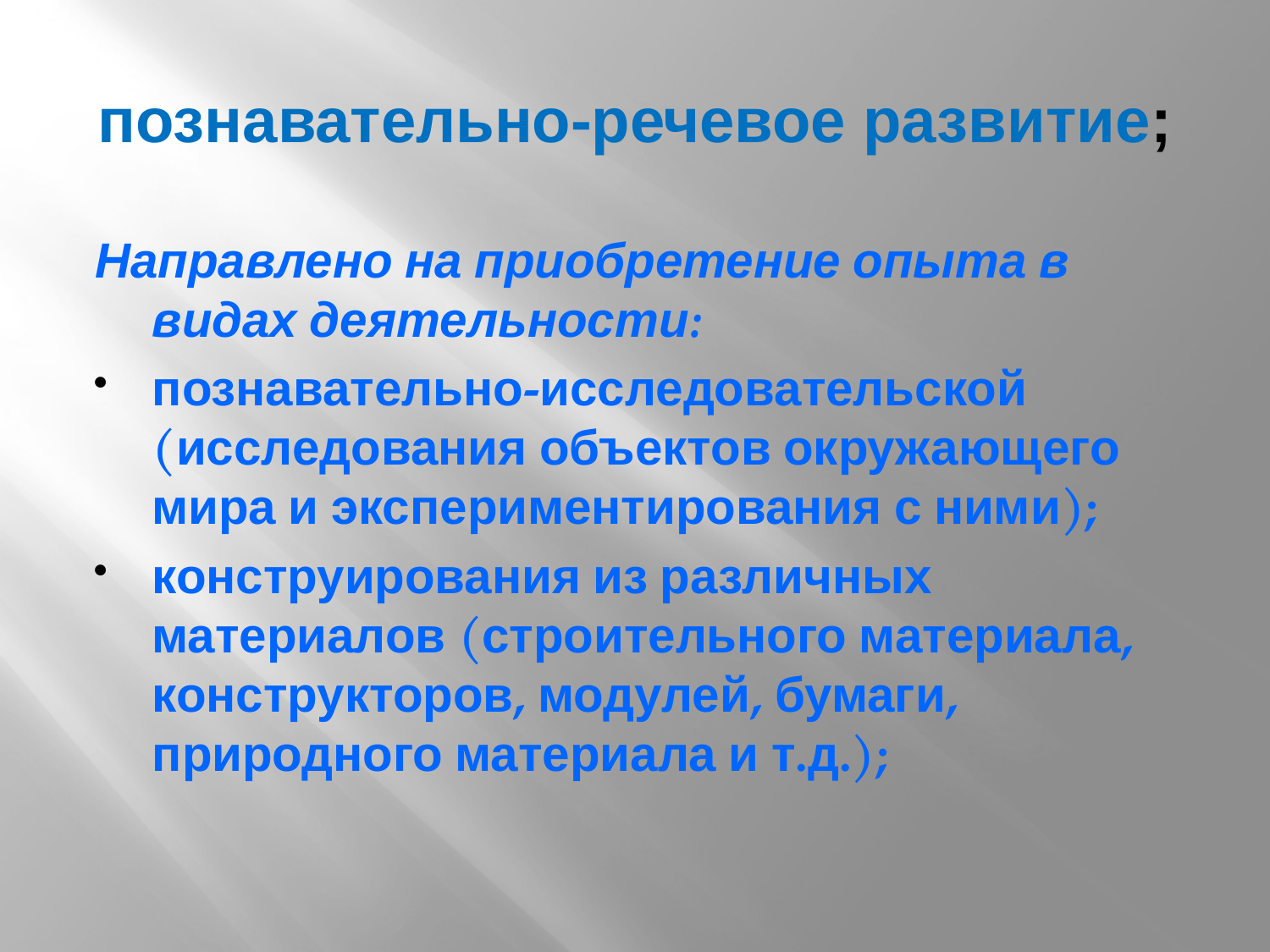

# познавательно-речевое развитие;
Направлено на приобретение опыта в видах деятельности:
познавательно-исследовательской (исследования объектов окружающего мира и экспериментирования с ними);
конструирования из различных материалов (строительного материала, конструкторов, модулей, бумаги, природного материала и т.д.);